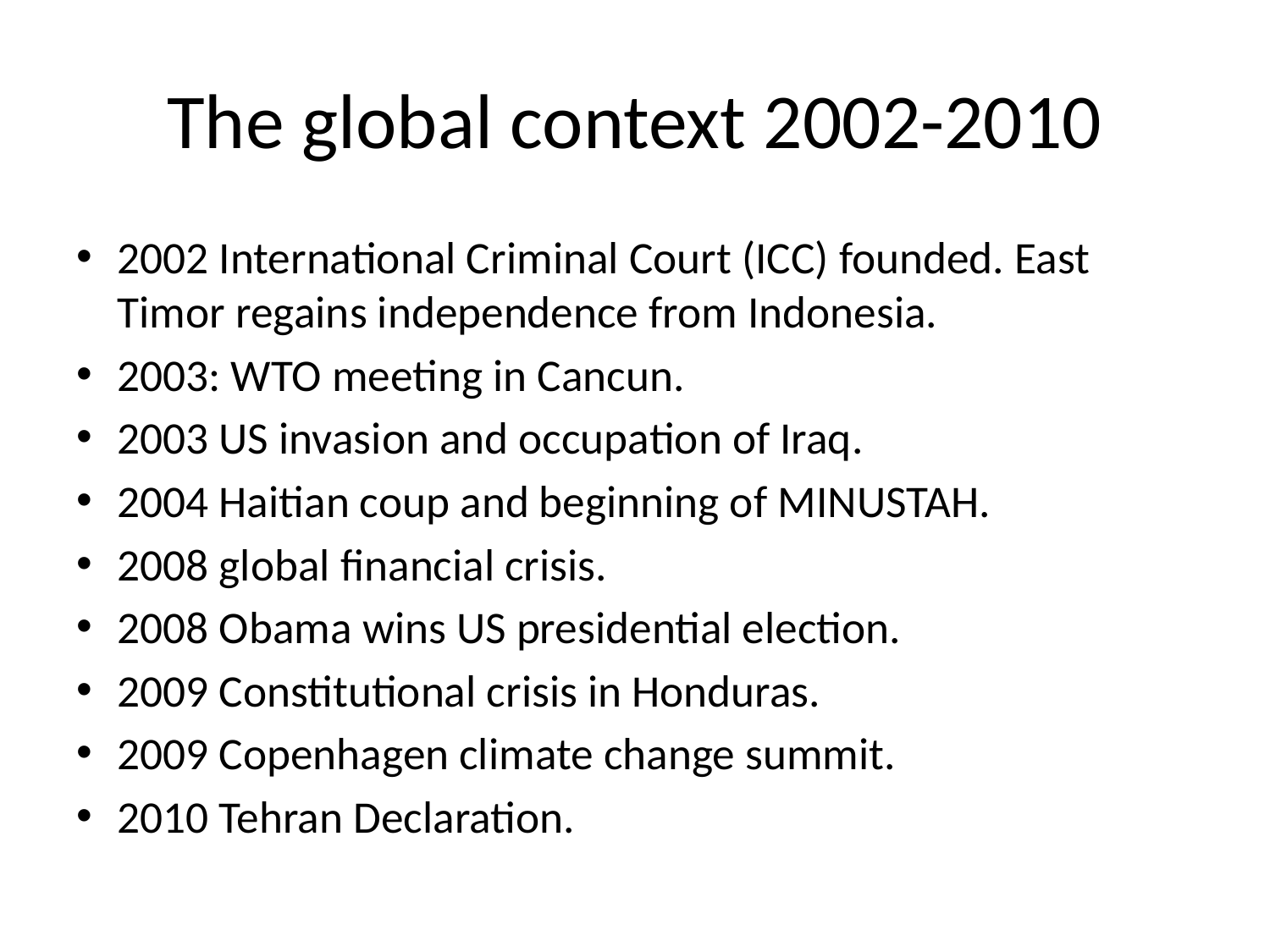

# The global context 2002-2010
2002 International Criminal Court (ICC) founded. East Timor regains independence from Indonesia.
2003: WTO meeting in Cancun.
2003 US invasion and occupation of Iraq.
2004 Haitian coup and beginning of MINUSTAH.
2008 global financial crisis.
2008 Obama wins US presidential election.
2009 Constitutional crisis in Honduras.
2009 Copenhagen climate change summit.
2010 Tehran Declaration.